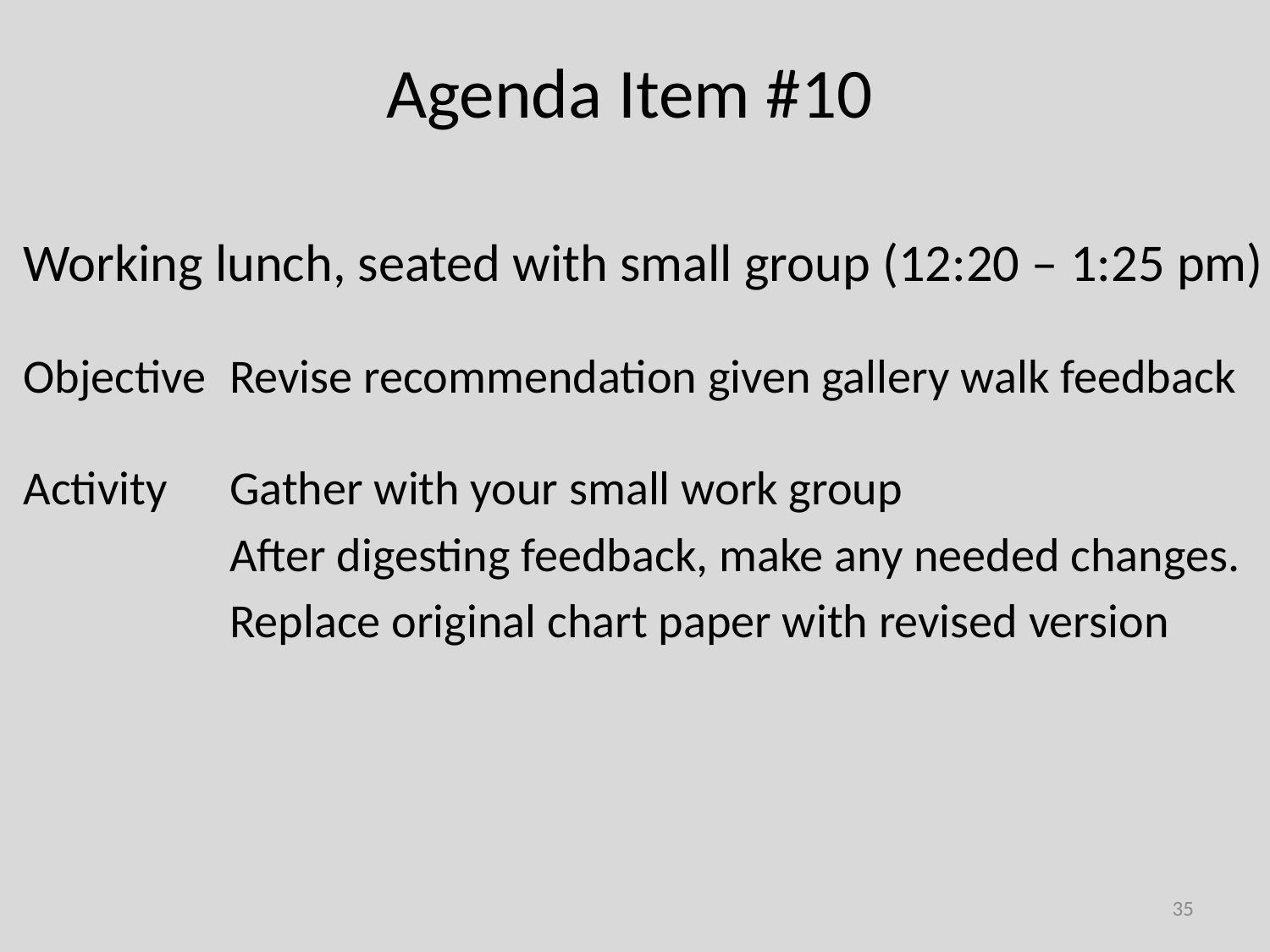

# Agenda Item #10
Working lunch, seated with small group (12:20 – 1:25 pm)

Objective	Revise recommendation given gallery walk feedback

Activity	Gather with your small work group
	After digesting feedback, make any needed changes.
	Replace original chart paper with revised version

35